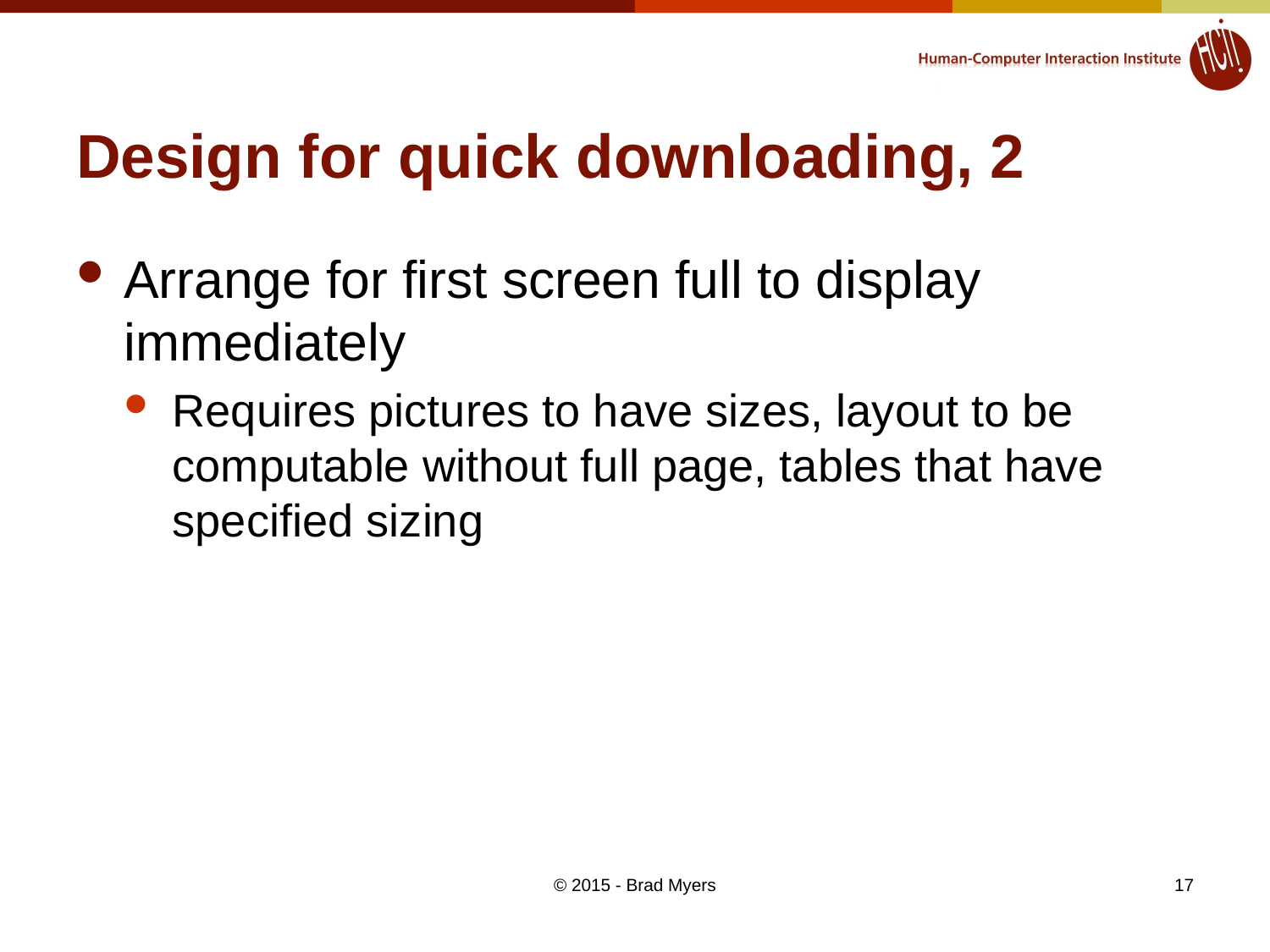

# Design for quick downloading, 2
Arrange for first screen full to display immediately
Requires pictures to have sizes, layout to be computable without full page, tables that have specified sizing
© 2015 - Brad Myers
17